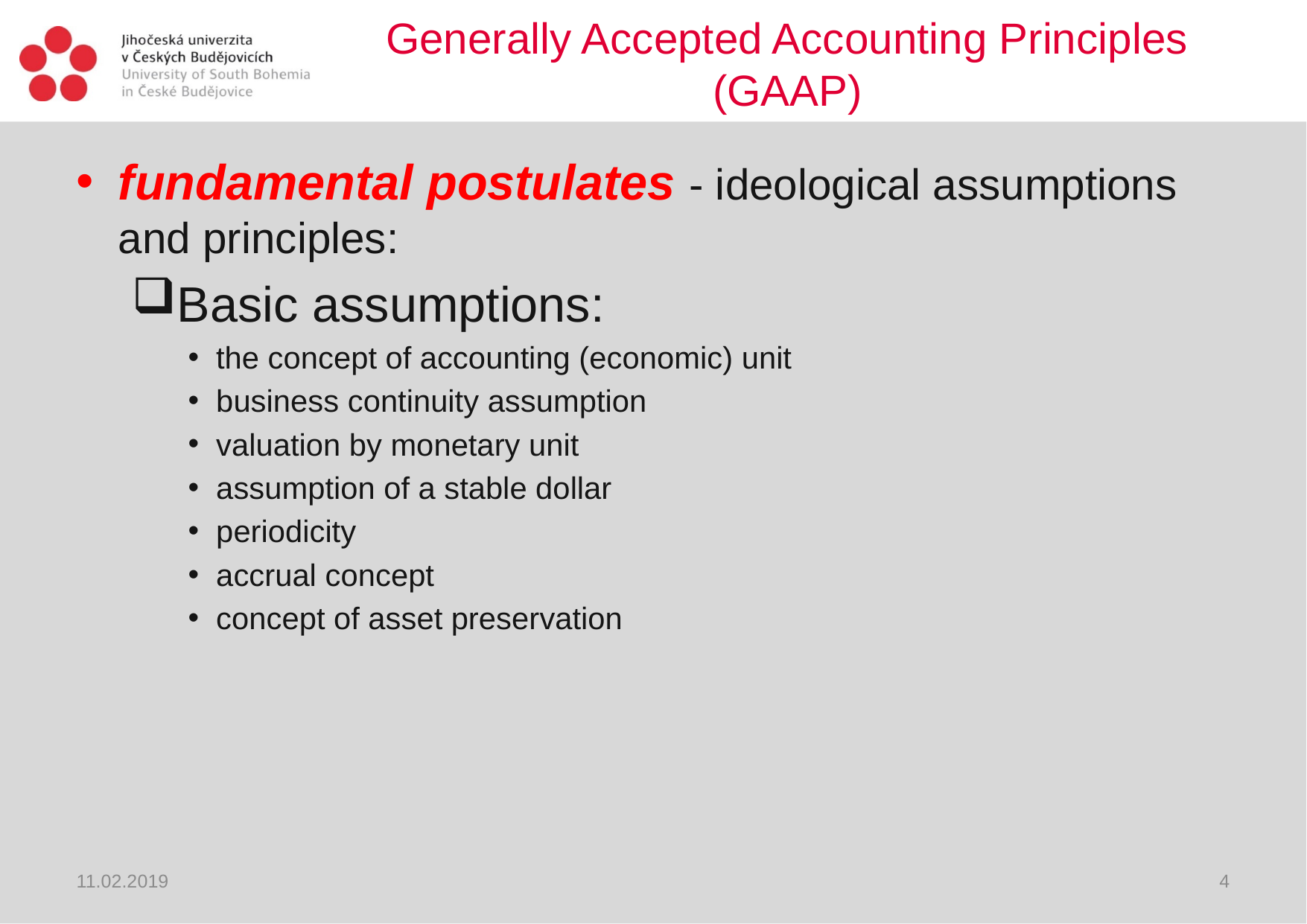

# Generally Accepted Accounting Principles (GAAP)
fundamental postulates - ideological assumptions and principles:
Basic assumptions:
the concept of accounting (economic) unit
business continuity assumption
valuation by monetary unit
assumption of a stable dollar
periodicity
accrual concept
concept of asset preservation

11.02.2019
4